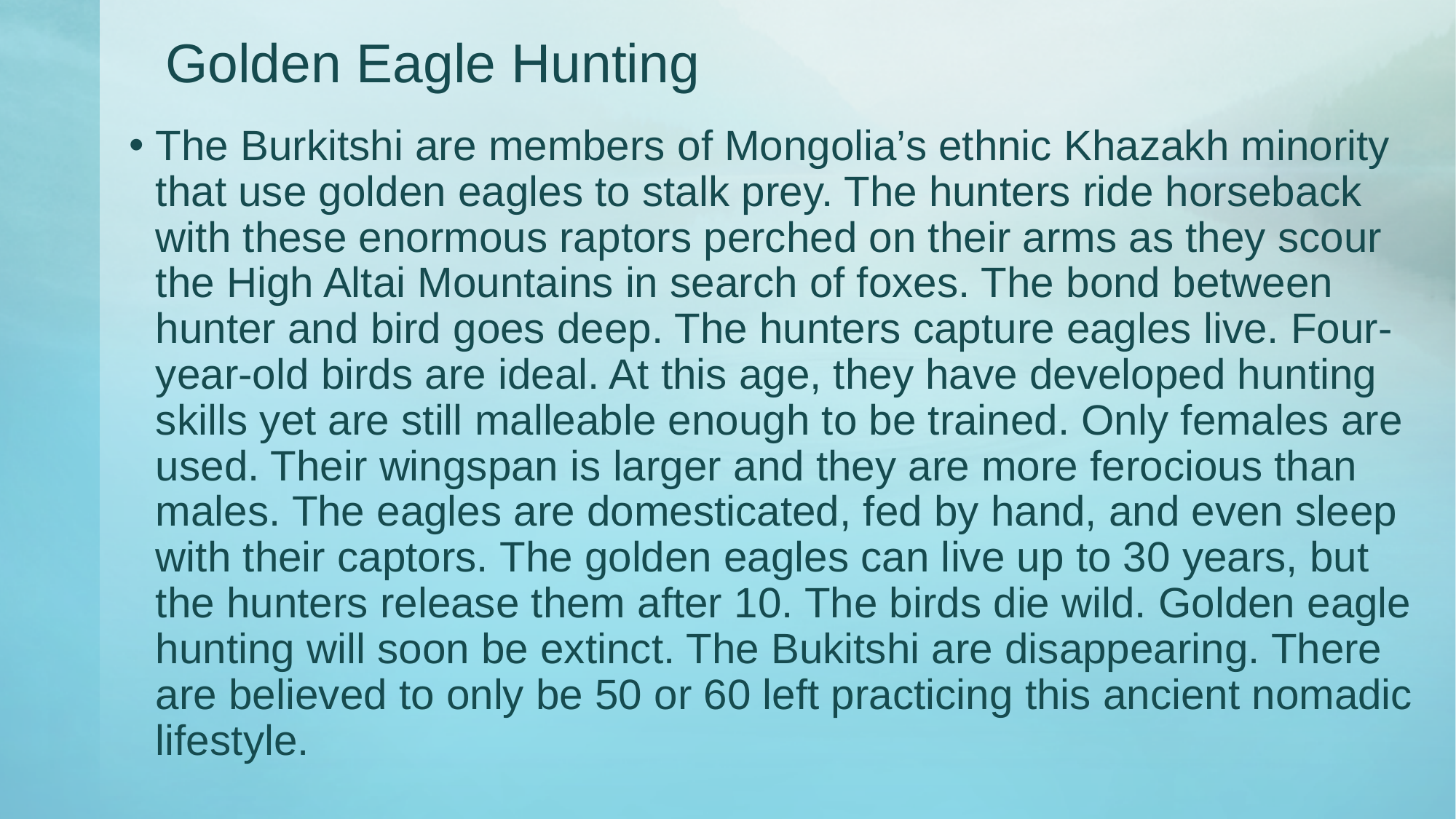

# Golden Eagle Hunting
The Burkitshi are members of Mongolia’s ethnic Khazakh minority that use golden eagles to stalk prey. The hunters ride horseback with these enormous raptors perched on their arms as they scour the High Altai Mountains in search of foxes. The bond between hunter and bird goes deep. The hunters capture eagles live. Four-year-old birds are ideal. At this age, they have developed hunting skills yet are still malleable enough to be trained. Only females are used. Their wingspan is larger and they are more ferocious than males. The eagles are domesticated, fed by hand, and even sleep with their captors. The golden eagles can live up to 30 years, but the hunters release them after 10. The birds die wild. Golden eagle hunting will soon be extinct. The Bukitshi are disappearing. There are believed to only be 50 or 60 left practicing this ancient nomadic lifestyle.